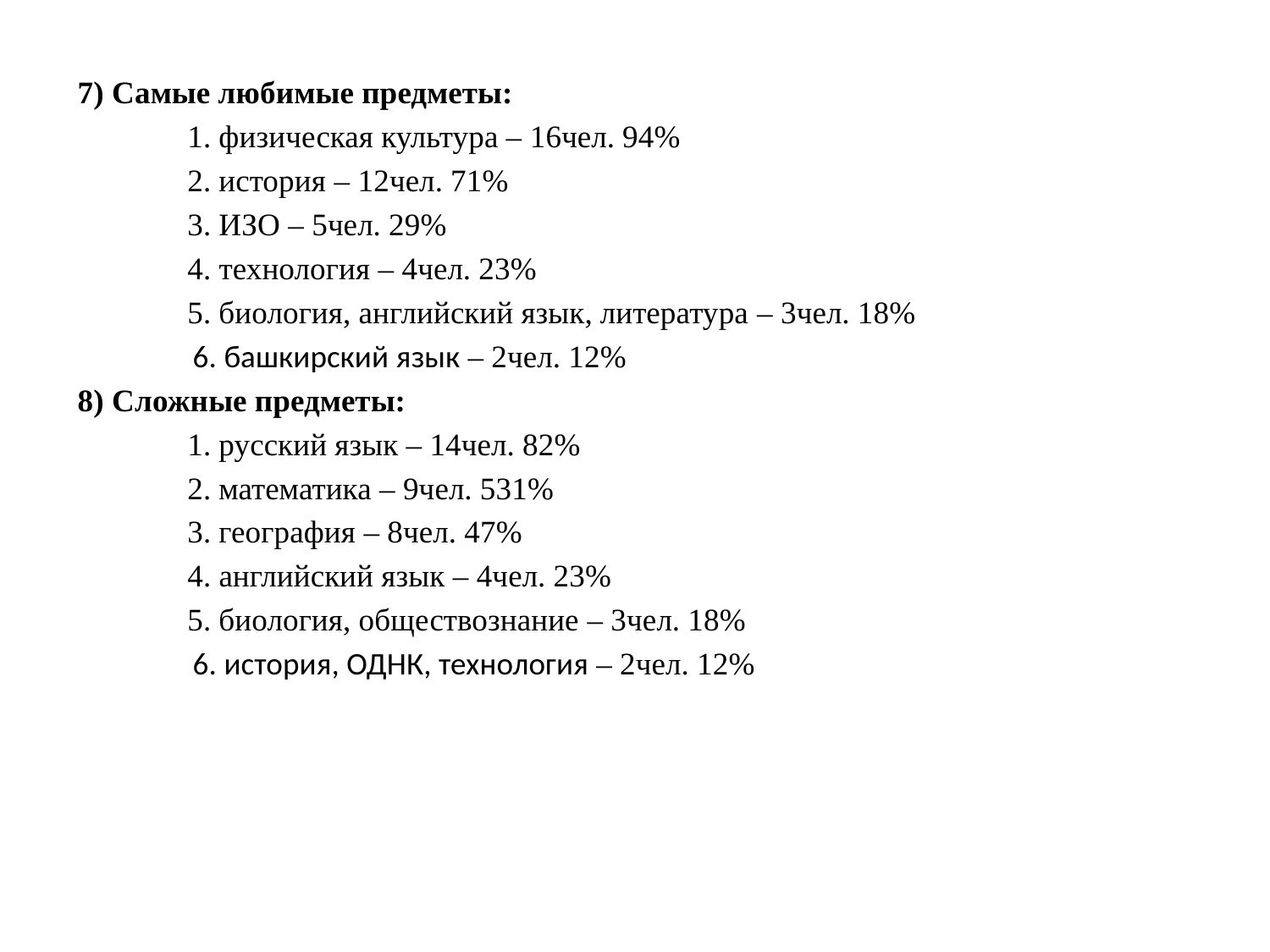

7) Самые любимые предметы:
              1. физическая культура – 16чел. 94%
              2. история – 12чел. 71%
              3. ИЗО – 5чел. 29%
              4. технология – 4чел. 23%
              5. биология, английский язык, литература – 3чел. 18%
                6. башкирский язык – 2чел. 12%
8) Сложные предметы:
              1. русский язык – 14чел. 82%
              2. математика – 9чел. 531%
              3. география – 8чел. 47%
              4. английский язык – 4чел. 23%
              5. биология, обществознание – 3чел. 18%
                6. история, ОДНК, технология – 2чел. 12%